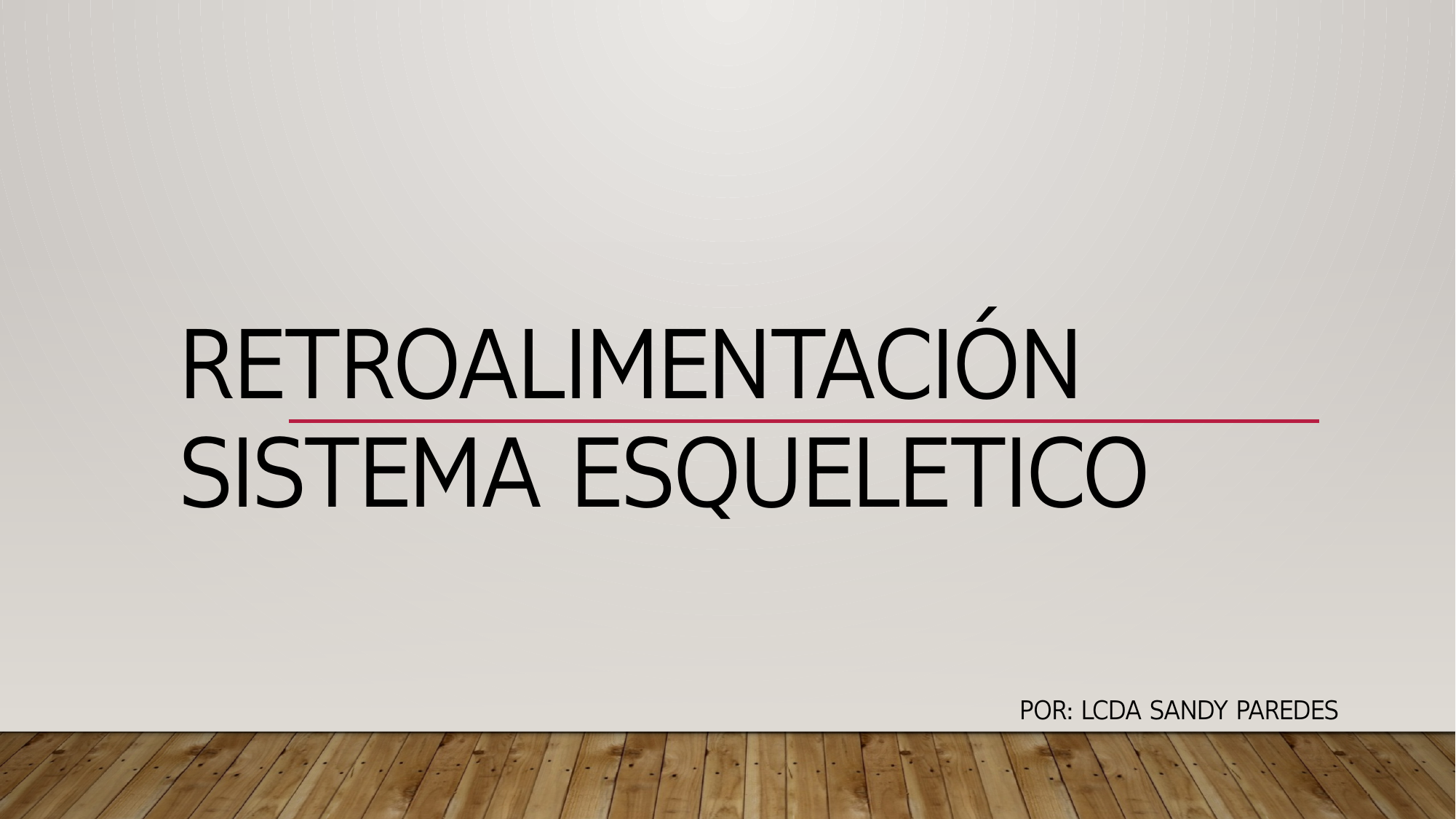

# RETROALIMENTACIÓN SISTEMA ESQUELETICO
POR: LCDA SANDY PAREDES